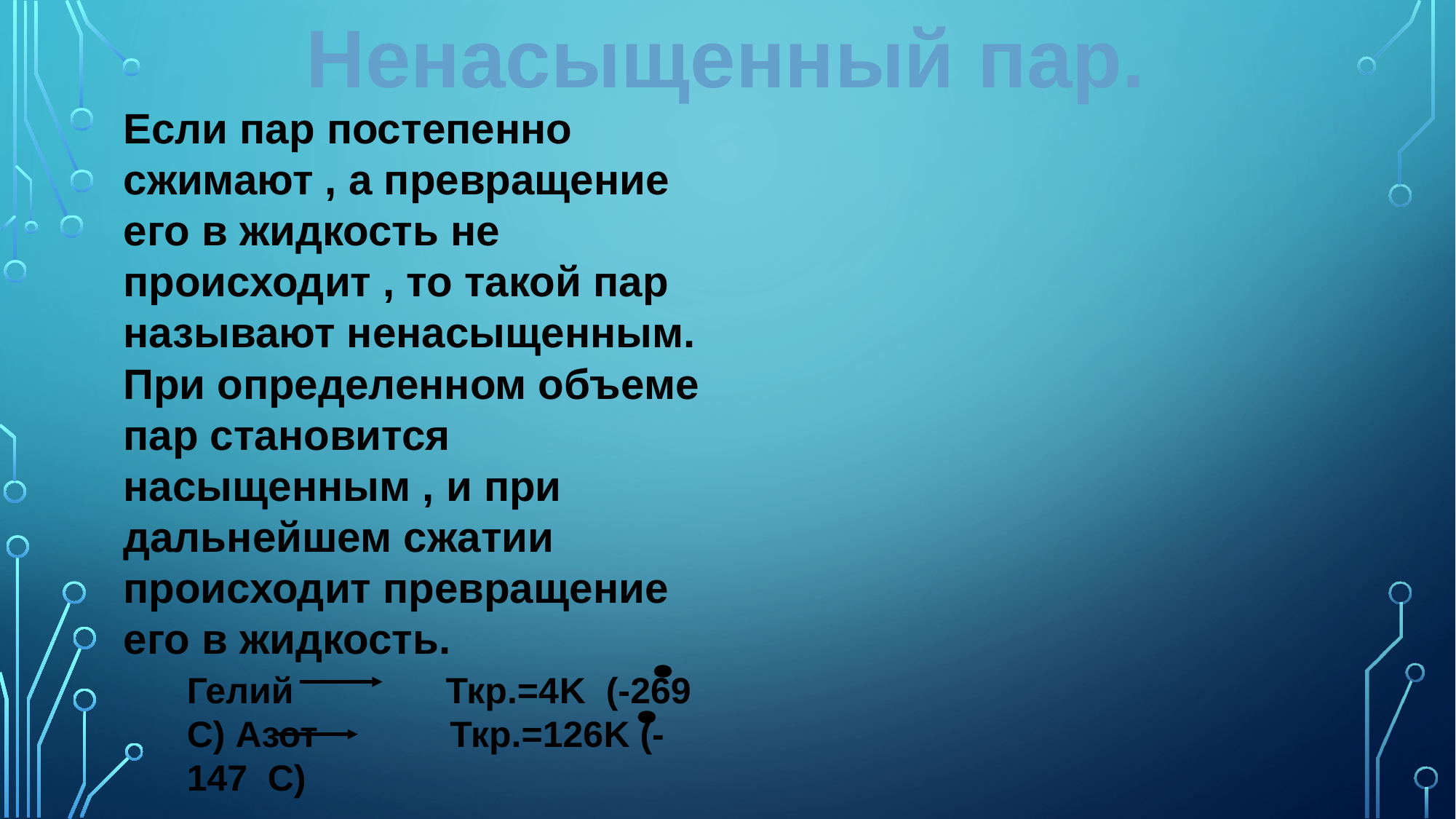

Ненасыщенный пар.
Если пар постепенно сжимают , а превращение его в жидкость не происходит , то такой пар называют ненасыщенным.
При определенном объеме пар становится насыщенным , и при дальнейшем сжатии происходит превращение его в жидкость.
Гелий               Ткр.=4K  (-269 C) Азот             Ткр.=126K (-147  C)